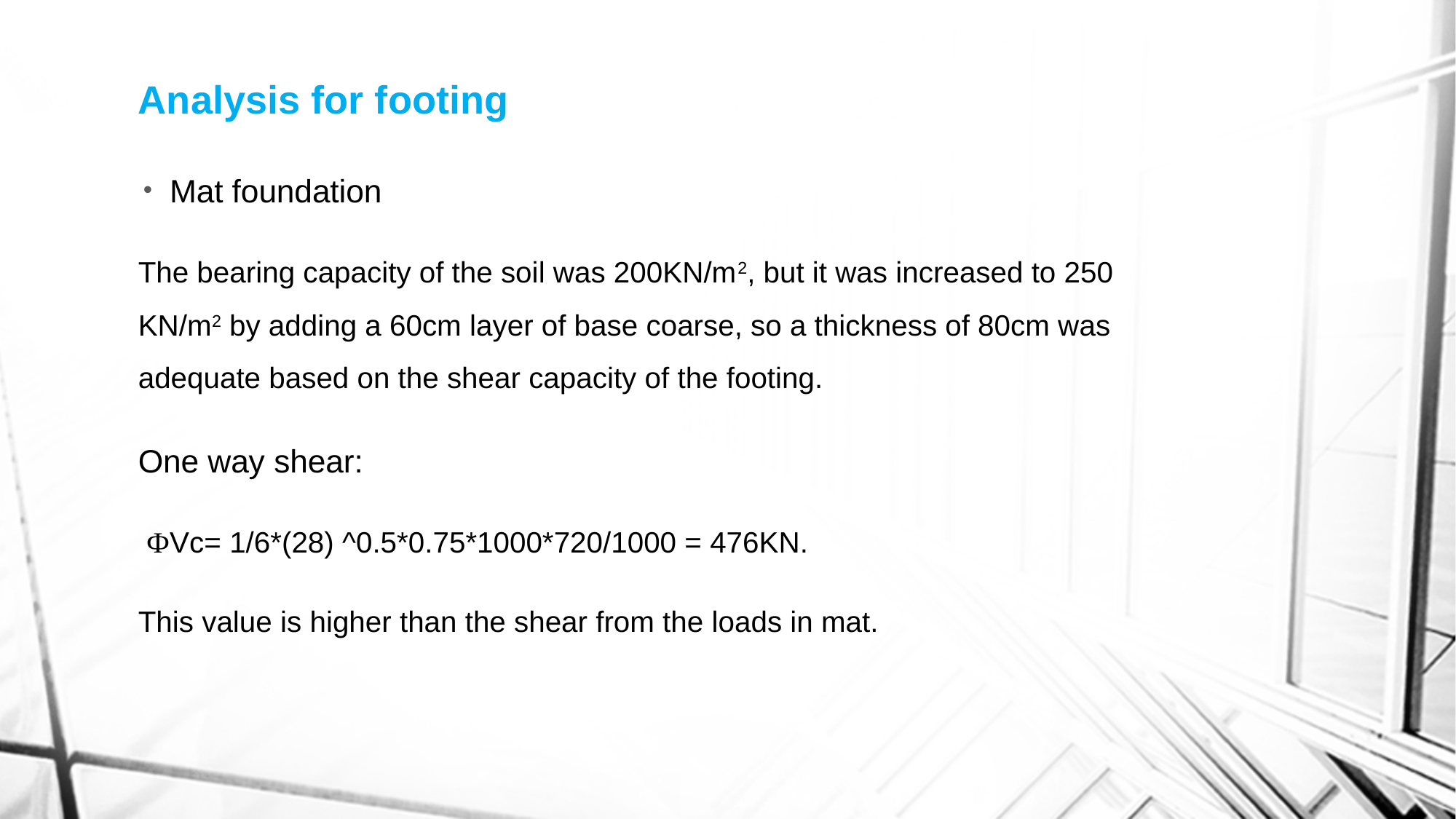

# Analysis for footing
Mat foundation
The bearing capacity of the soil was 200KN/m2, but it was increased to 250 KN/m2 by adding a 60cm layer of base coarse, so a thickness of 80cm was adequate based on the shear capacity of the footing.
One way shear:
 ФVc= 1/6*(28) ^0.5*0.75*1000*720/1000 = 476KN.
This value is higher than the shear from the loads in mat.